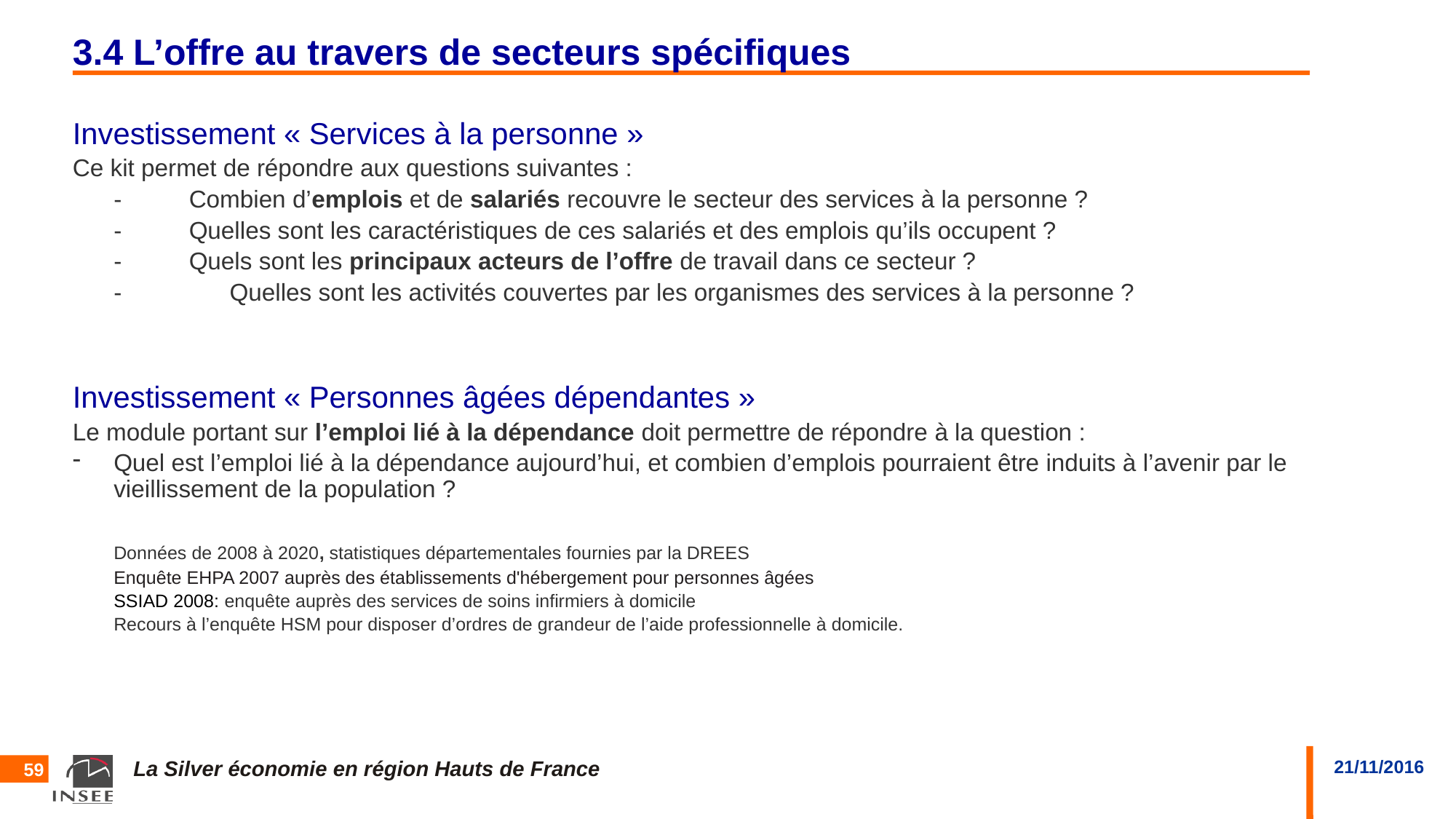

# 3.4 L’offre au travers de secteurs spécifiques
Investissement « Services à la personne »
Ce kit permet de répondre aux questions suivantes :
-          Combien d’emplois et de salariés recouvre le secteur des services à la personne ?
-          Quelles sont les caractéristiques de ces salariés et des emplois qu’ils occupent ?
-          Quels sont les principaux acteurs de l’offre de travail dans ce secteur ?
-        	 Quelles sont les activités couvertes par les organismes des services à la personne ?

Investissement « Personnes âgées dépendantes »
Le module portant sur l’emploi lié à la dépendance doit permettre de répondre à la question :
Quel est l’emploi lié à la dépendance aujourd’hui, et combien d’emplois pourraient être induits à l’avenir par le vieillissement de la population ?

	Données de 2008 à 2020, statistiques départementales fournies par la DREES
	Enquête EHPA 2007 auprès des établissements d'hébergement pour personnes âgées
	SSIAD 2008: enquête auprès des services de soins infirmiers à domicile
  	Recours à l’enquête HSM pour disposer d’ordres de grandeur de l’aide professionnelle à domicile.

59
La Silver économie en région Hauts de France
21/11/2016